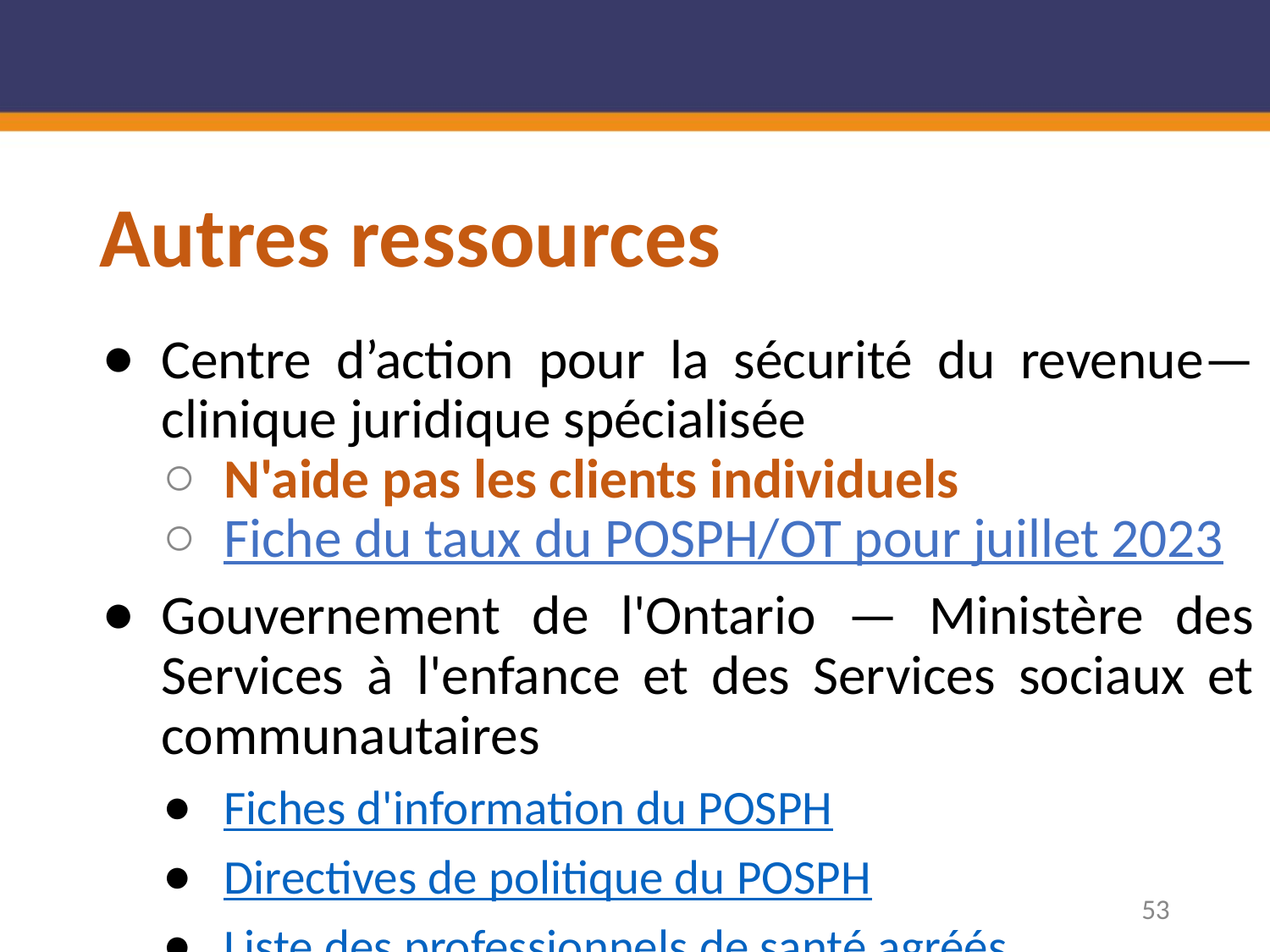

# Autres ressources
Centre d’action pour la sécurité du revenue— clinique juridique spécialisée
N'aide pas les clients individuels
Fiche du taux du POSPH/OT pour juillet 2023
Gouvernement de l'Ontario — Ministère des Services à l'enfance et des Services sociaux et communautaires
Fiches d'information du POSPH
Directives de politique du POSPH
Liste des professionnels de santé agréés

53